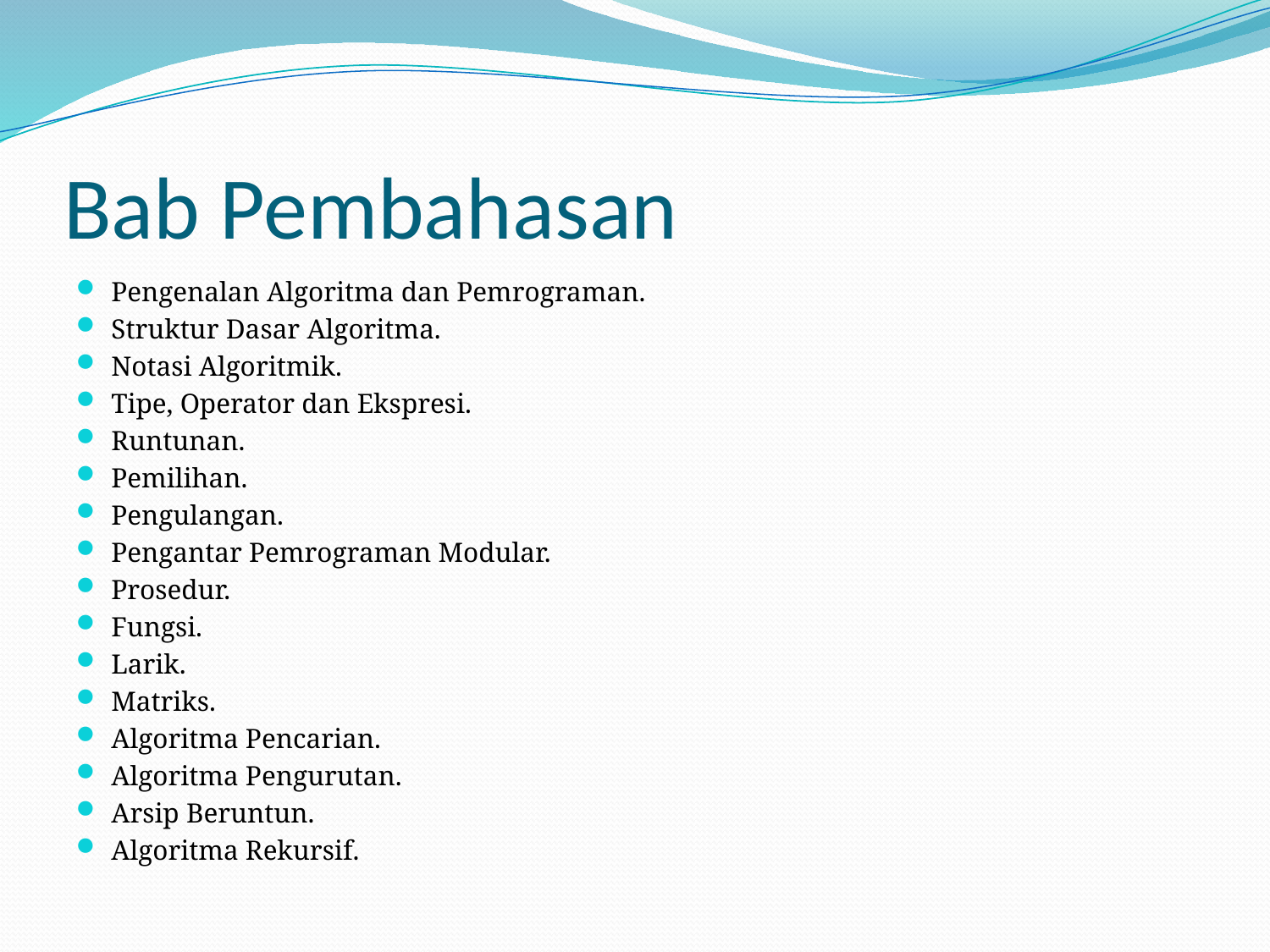

# Bab Pembahasan
Pengenalan Algoritma dan Pemrograman.
Struktur Dasar Algoritma.
Notasi Algoritmik.
Tipe, Operator dan Ekspresi.
Runtunan.
Pemilihan.
Pengulangan.
Pengantar Pemrograman Modular.
Prosedur.
Fungsi.
Larik.
Matriks.
Algoritma Pencarian.
Algoritma Pengurutan.
Arsip Beruntun.
Algoritma Rekursif.